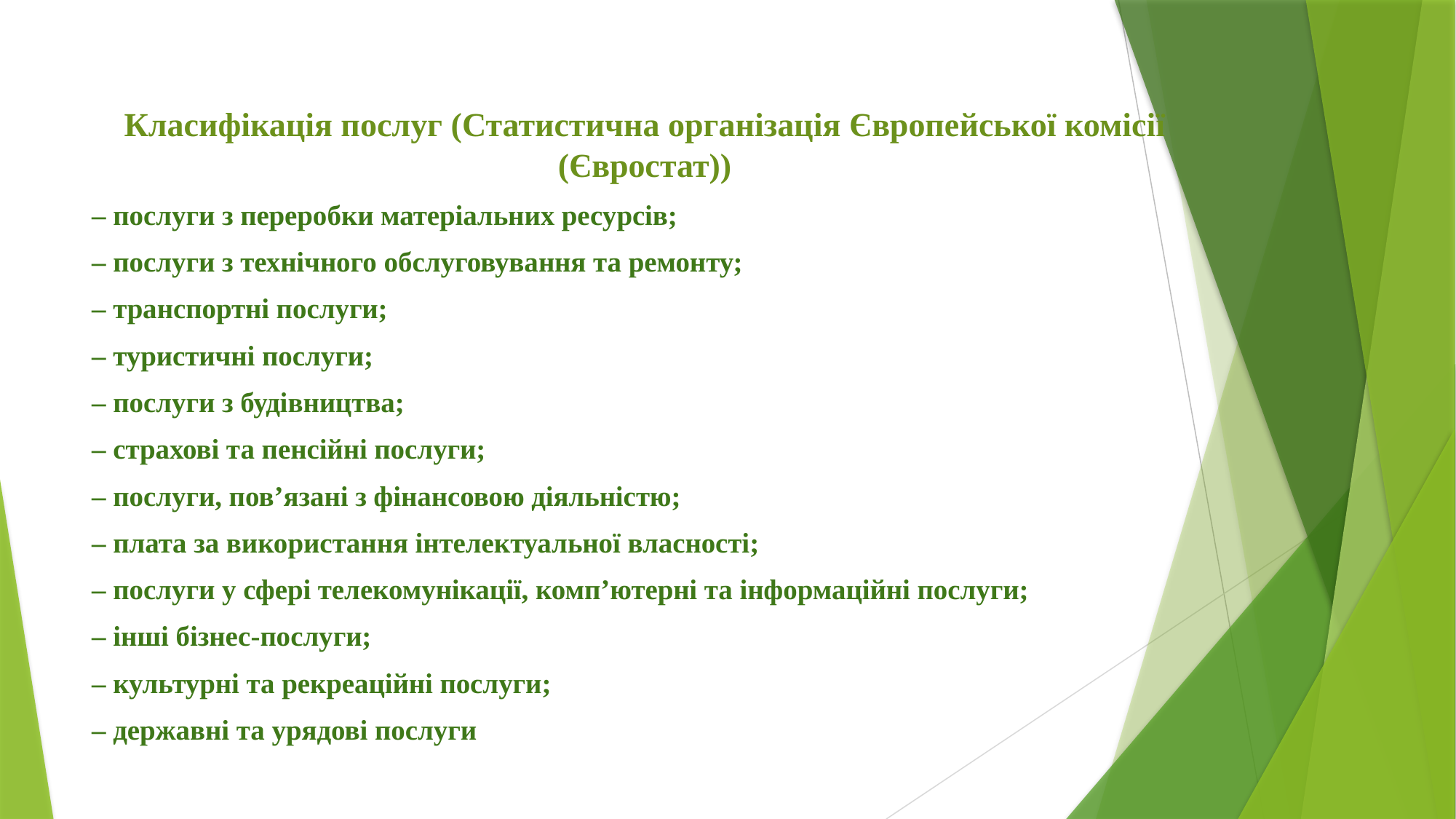

Класифікація послуг (Статистична організація Європейської комісії (Євростат))
– послуги з переробки матеріальних ресурсів;
– послуги з технічного обслуговування та ремонту;
– транспортні послуги;
– туристичні послуги;
– послуги з будівництва;
– страхові та пенсійні послуги;
– послуги, пов’язані з фінансовою діяльністю;
– плата за використання інтелектуальної власності;
– послуги у сфері телекомунікації, комп’ютерні та інформаційні послуги;
– інші бізнес-послуги;
– культурні та рекреаційні послуги;
– державні та урядові послуги